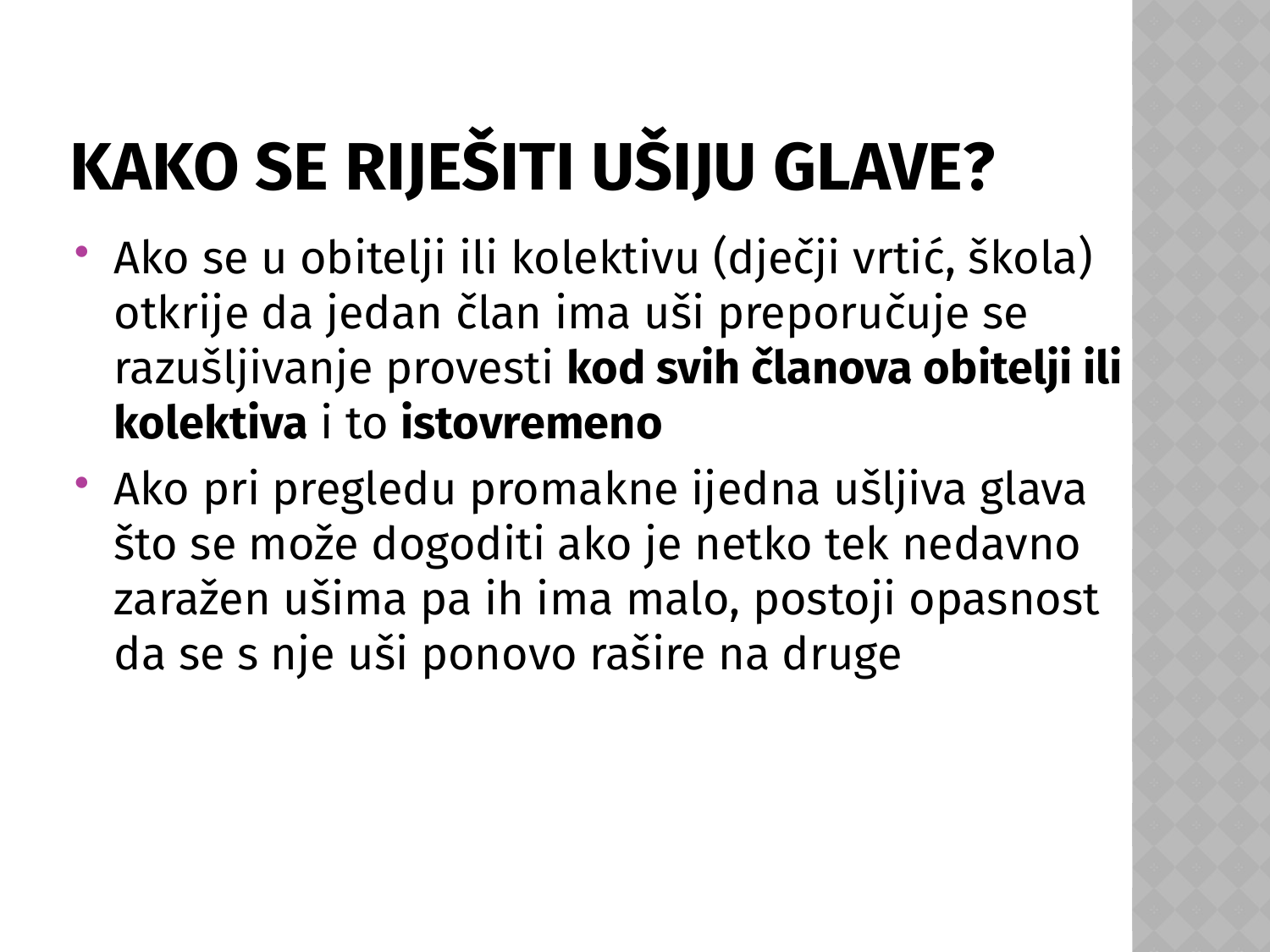

# Kako se riješiti ušiju glave?
Ako se u obitelji ili kolektivu (dječji vrtić, škola) otkrije da jedan član ima uši preporučuje se razušljivanje provesti kod svih članova obitelji ili kolektiva i to istovremeno
Ako pri pregledu promakne ijedna ušljiva glava što se može dogoditi ako je netko tek nedavno zaražen ušima pa ih ima malo, postoji opasnost da se s nje uši ponovo rašire na druge